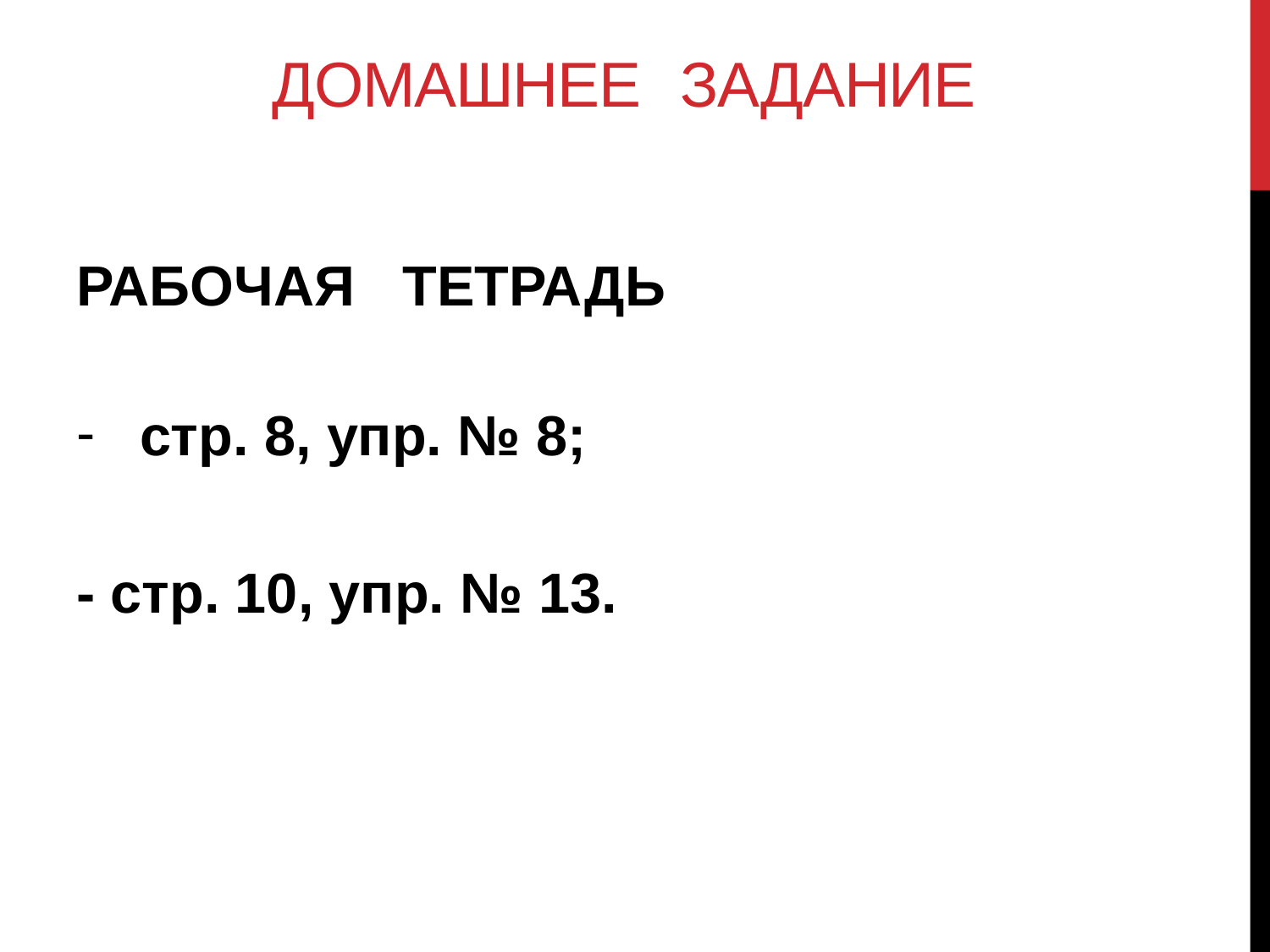

# Домашнее  задание
РАБОЧАЯ   ТЕТРАДЬ

стр. 8, упр. № 8;
- стр. 10, упр. № 13.